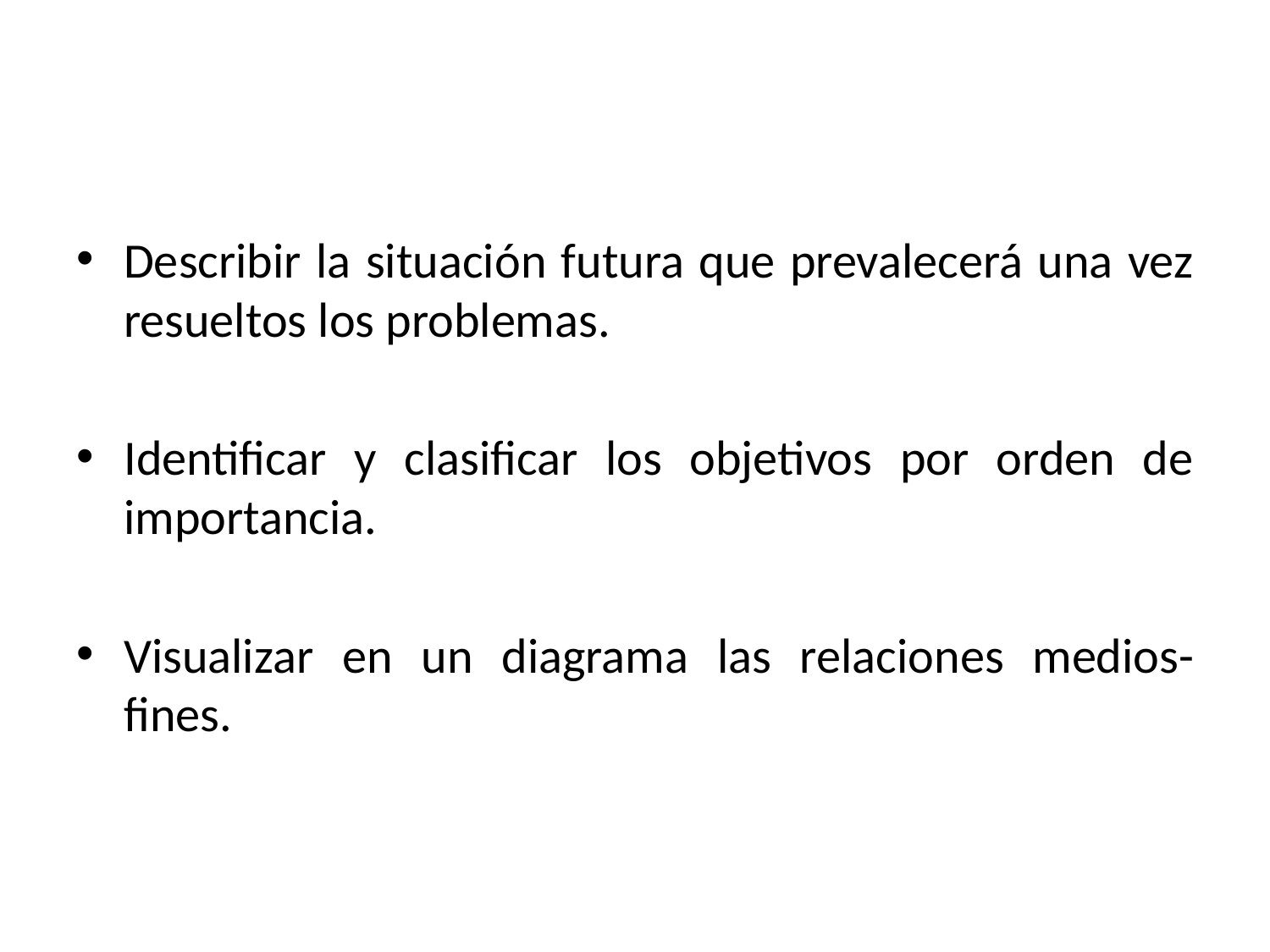

# El árbol de objetivos es un procedimiento metodológico que permite
Describir la situación futura que prevalecerá una vez resueltos los problemas.

Identificar y clasificar los objetivos por orden de importancia.

Visualizar en un diagrama las relaciones medios-fines.